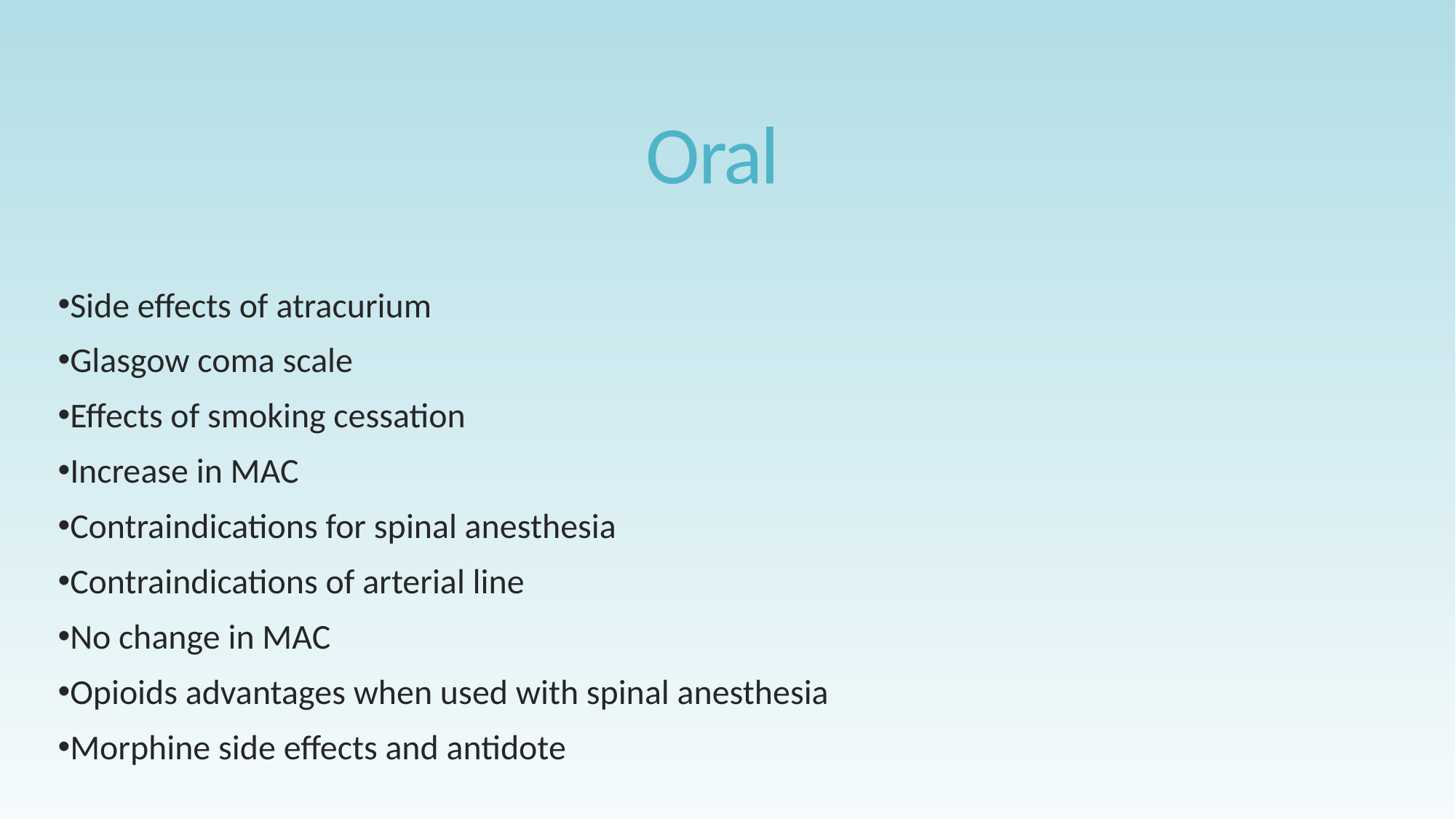

# Oral
Side effects of atracurium
Glasgow coma scale
Effects of smoking cessation
Increase in MAC
Contraindications for spinal anesthesia
Contraindications of arterial line
No change in MAC
Opioids advantages when used with spinal anesthesia
Morphine side effects and antidote